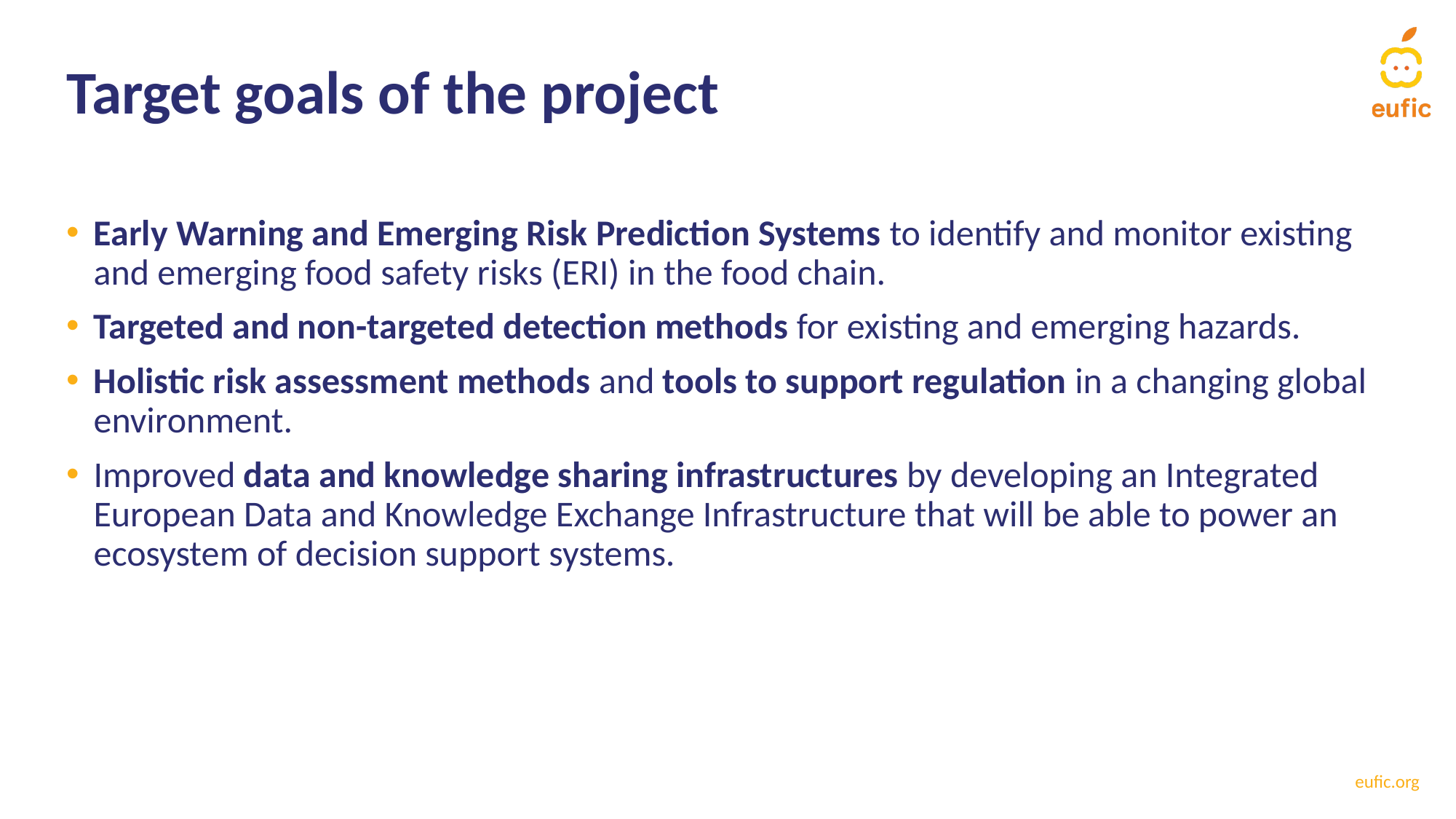

# Target goals of the project

Early Warning and Emerging Risk Prediction Systems to identify and monitor existing and emerging food safety risks (ERI) in the food chain.​
Targeted and non-targeted detection methods for existing and emerging hazards.
Holistic risk assessment methods and tools to support regulation in a changing global environment.
Improved data and knowledge sharing infrastructures by developing an Integrated European Data and Knowledge Exchange Infrastructure that will be able to power an ecosystem of decision support systems.